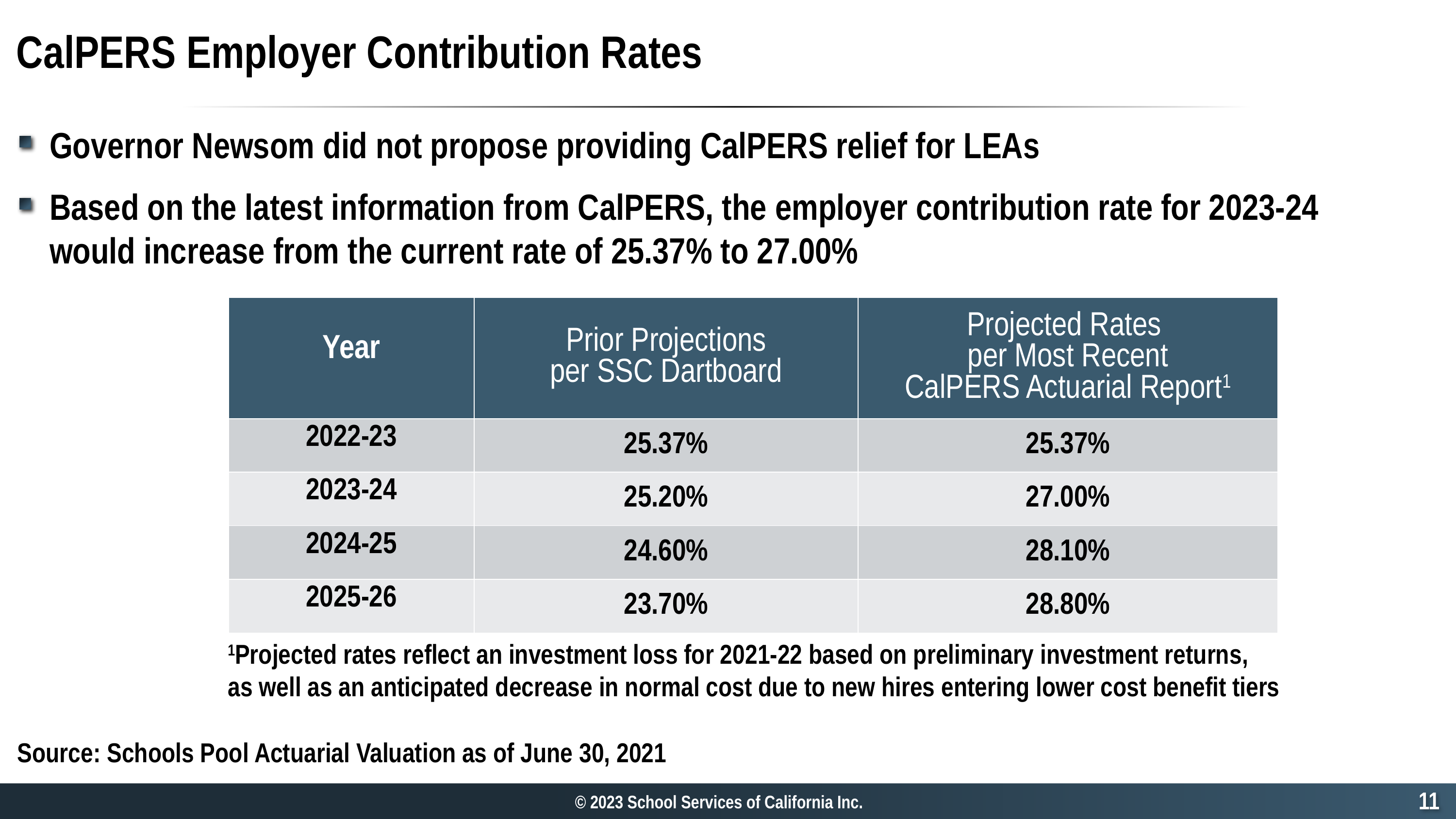

# CalPERS Employer Contribution Rates
Governor Newsom did not propose providing CalPERS relief for LEAs
Based on the latest information from CalPERS, the employer contribution rate for 2023-24
would increase from the current rate of 25.37% to 27.00%
| Year | Prior Projections per SSC Dartboard | Projected Rates per Most Recent CalPERS Actuarial Report1 |
| --- | --- | --- |
| 2022-23 | 25.37% | 25.37% |
| 2023-24 | 25.20% | 27.00% |
| 2024-25 | 24.60% | 28.10% |
| 2025-26 | 23.70% | 28.80% |
1Projected rates reflect an investment loss for 2021-22 based on preliminary investment returns,
as well as an anticipated decrease in normal cost due to new hires entering lower cost benefit tiers
Source: Schools Pool Actuarial Valuation as of June 30, 2021
11
© 2023 School Services of California Inc.